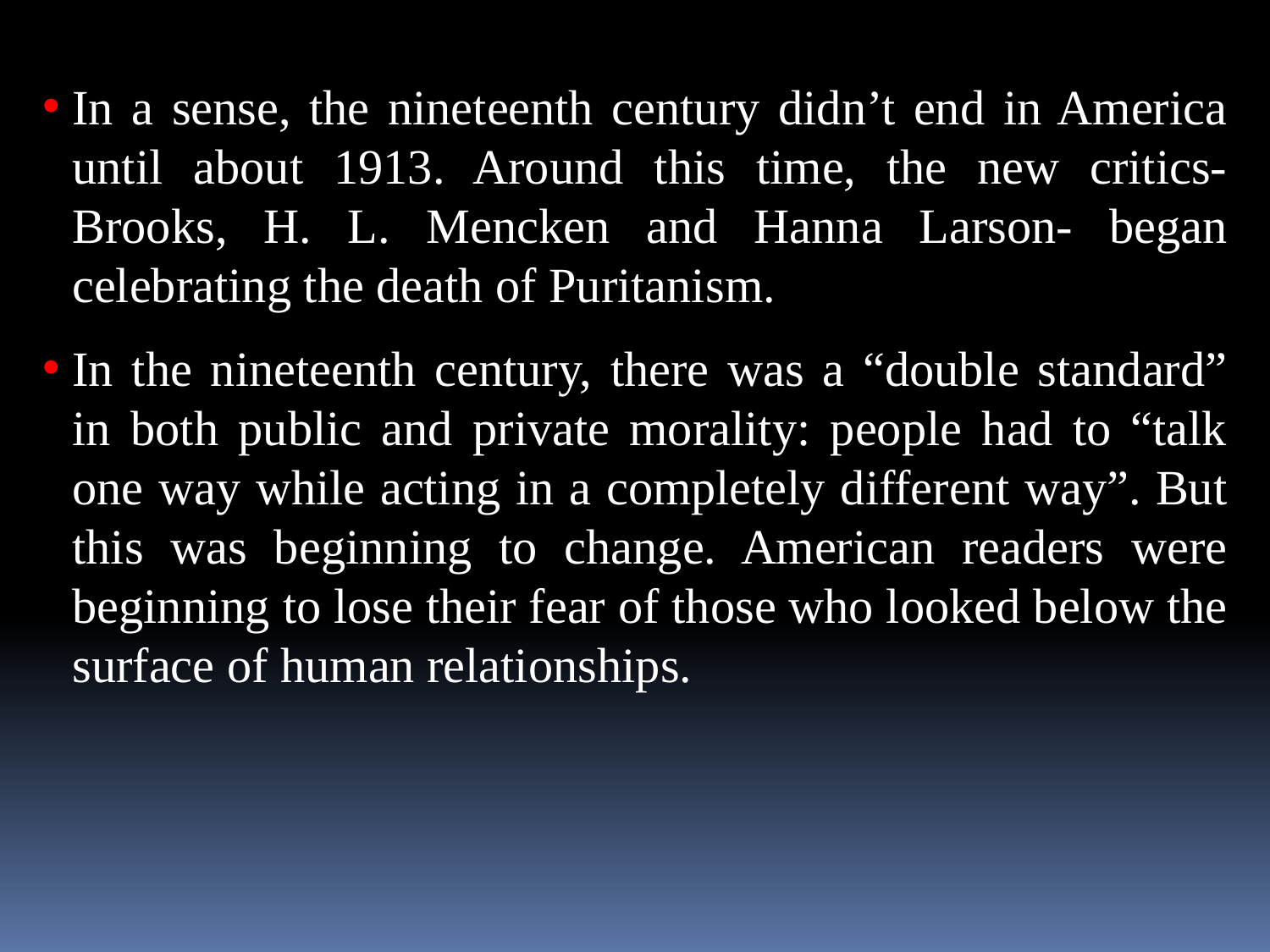

In a sense, the nineteenth century didn’t end in America until about 1913. Around this time, the new critics- Brooks, H. L. Mencken and Hanna Larson- began celebrating the death of Puritanism.
In the nineteenth century, there was a “double standard” in both public and private morality: people had to “talk one way while acting in a completely different way”. But this was beginning to change. American readers were beginning to lose their fear of those who looked below the surface of human relationships.